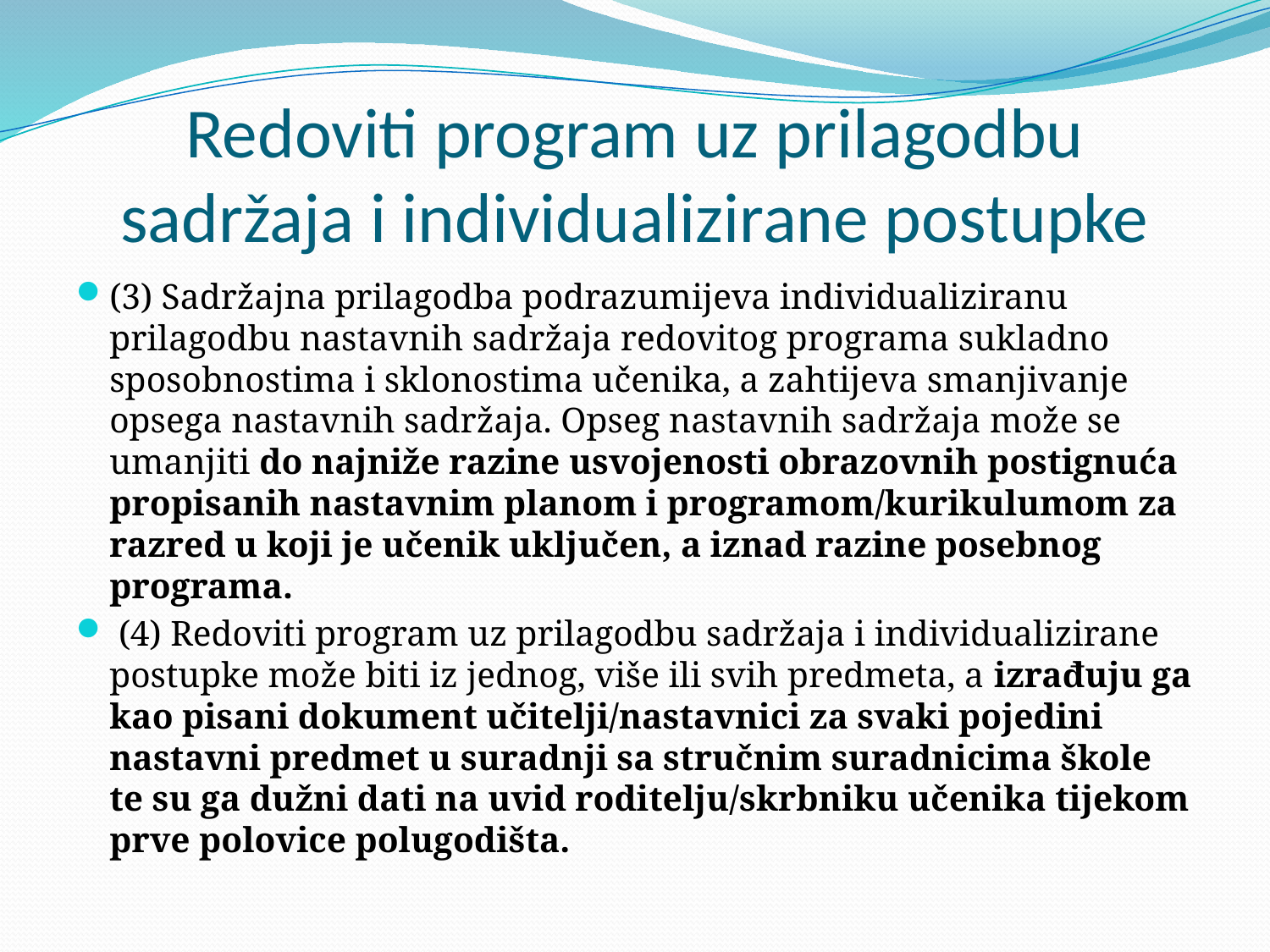

# Redoviti program uz prilagodbu sadržaja i individualizirane postupke
(3) Sadržajna prilagodba podrazumijeva individualiziranu prilagodbu nastavnih sadržaja redovitog programa sukladno sposobnostima i sklonostima učenika, a zahtijeva smanjivanje opsega nastavnih sadržaja. Opseg nastavnih sadržaja može se umanjiti do najniže razine usvojenosti obrazovnih postignuća propisanih nastavnim planom i programom/kurikulumom za razred u koji je učenik uključen, a iznad razine posebnog programa.
 (4) Redoviti program uz prilagodbu sadržaja i individualizirane postupke može biti iz jednog, više ili svih predmeta, a izrađuju ga kao pisani dokument učitelji/nastavnici za svaki pojedini nastavni predmet u suradnji sa stručnim suradnicima škole te su ga dužni dati na uvid roditelju/skrbniku učenika tijekom prve polovice polugodišta.